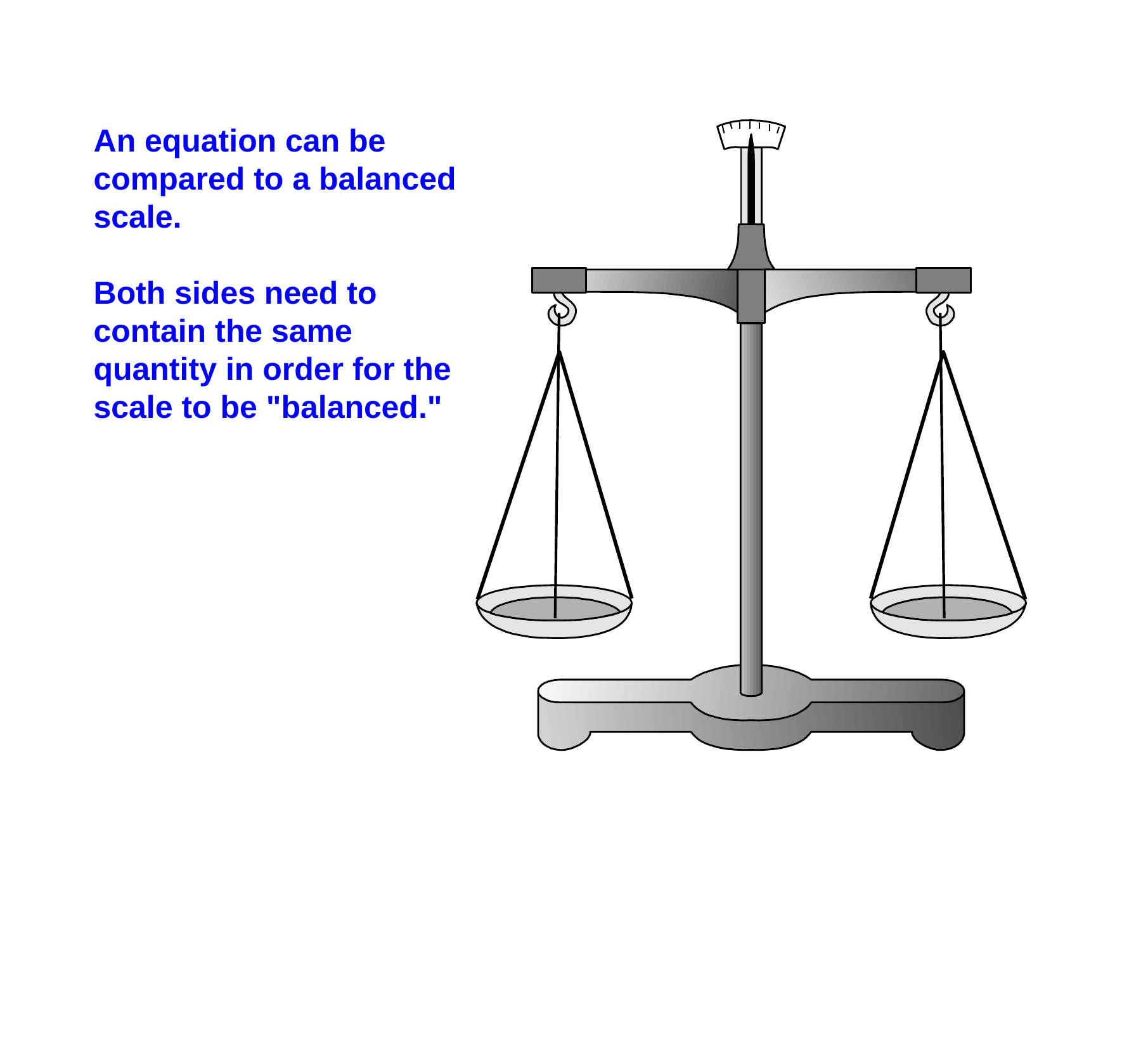

An equation can be
compared to a balanced
scale.

Both sides need to
contain the same
quantity in order for the
scale to be "balanced."